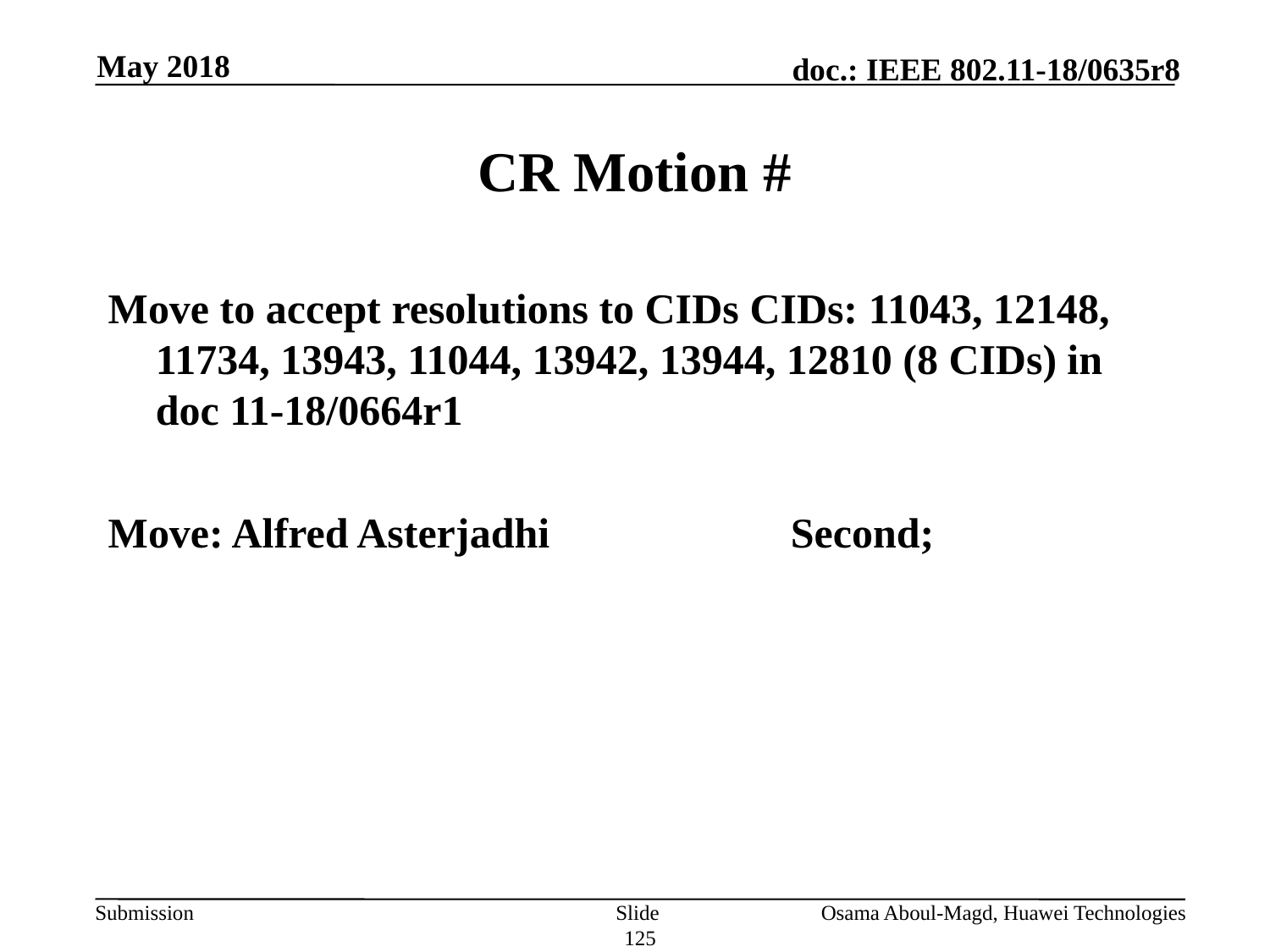

May 2018
# CR Motion #
Move to accept resolutions to CIDs CIDs: 11043, 12148, 11734, 13943, 11044, 13942, 13944, 12810 (8 CIDs) in doc 11-18/0664r1

Move: Alfred Asterjadhi		Second;
Slide 125
Osama Aboul-Magd, Huawei Technologies